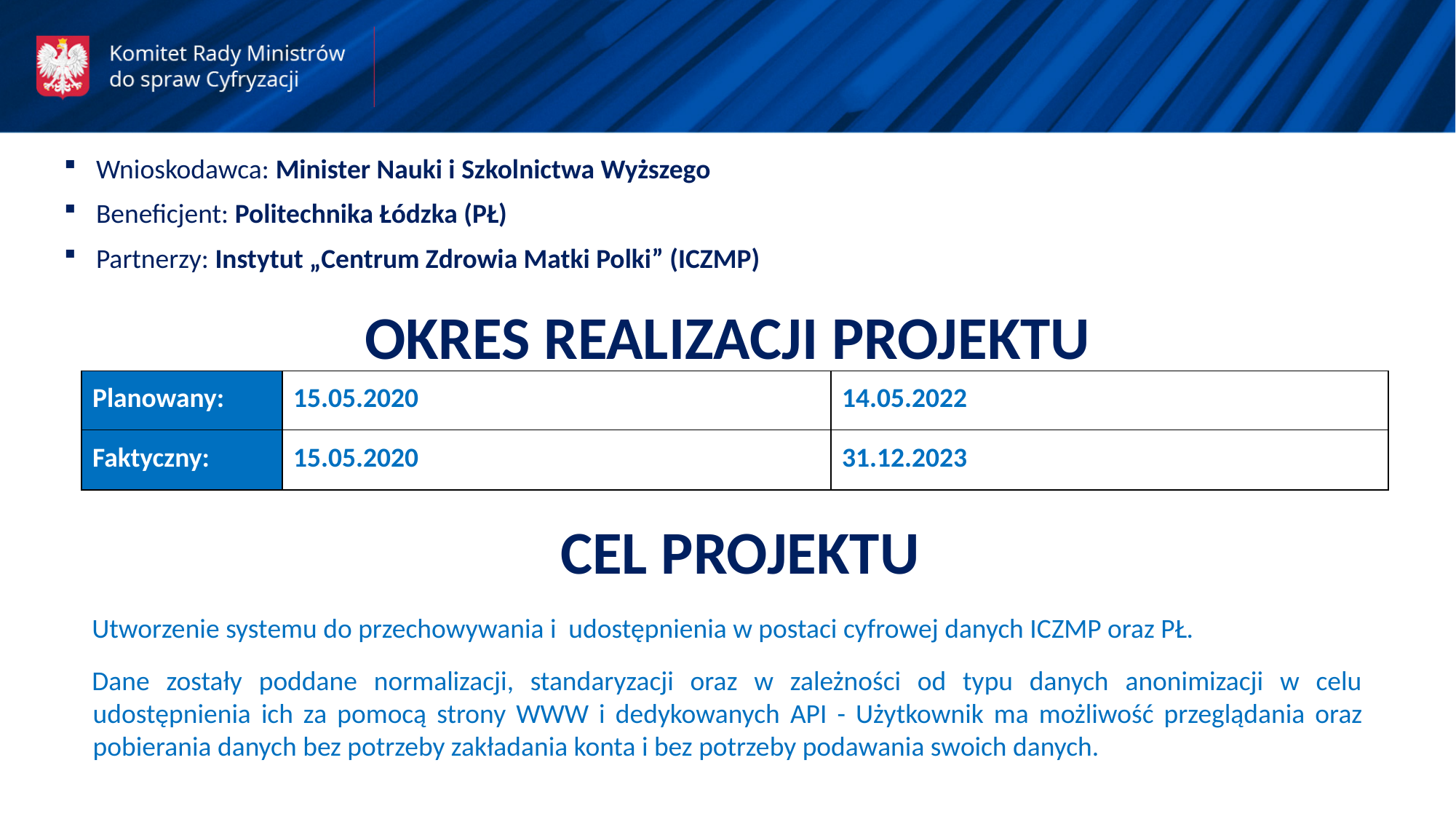

Wnioskodawca: Minister Nauki i Szkolnictwa Wyższego
Beneficjent: Politechnika Łódzka (PŁ)
Partnerzy: Instytut „Centrum Zdrowia Matki Polki” (ICZMP)
OKRES REALIZACJI PROJEKTU
| Planowany: | 15.05.2020 | 14.05.2022 |
| --- | --- | --- |
| Faktyczny: | 15.05.2020 | 31.12.2023 |

CEL PROJEKTU
Utworzenie systemu do przechowywania i  udostępnienia w postaci cyfrowej danych ICZMP oraz PŁ.
Dane zostały poddane normalizacji, standaryzacji oraz w zależności od typu danych anonimizacji w celu udostępnienia ich za pomocą strony WWW i dedykowanych API - Użytkownik ma możliwość przeglądania oraz pobierania danych bez potrzeby zakładania konta i bez potrzeby podawania swoich danych.